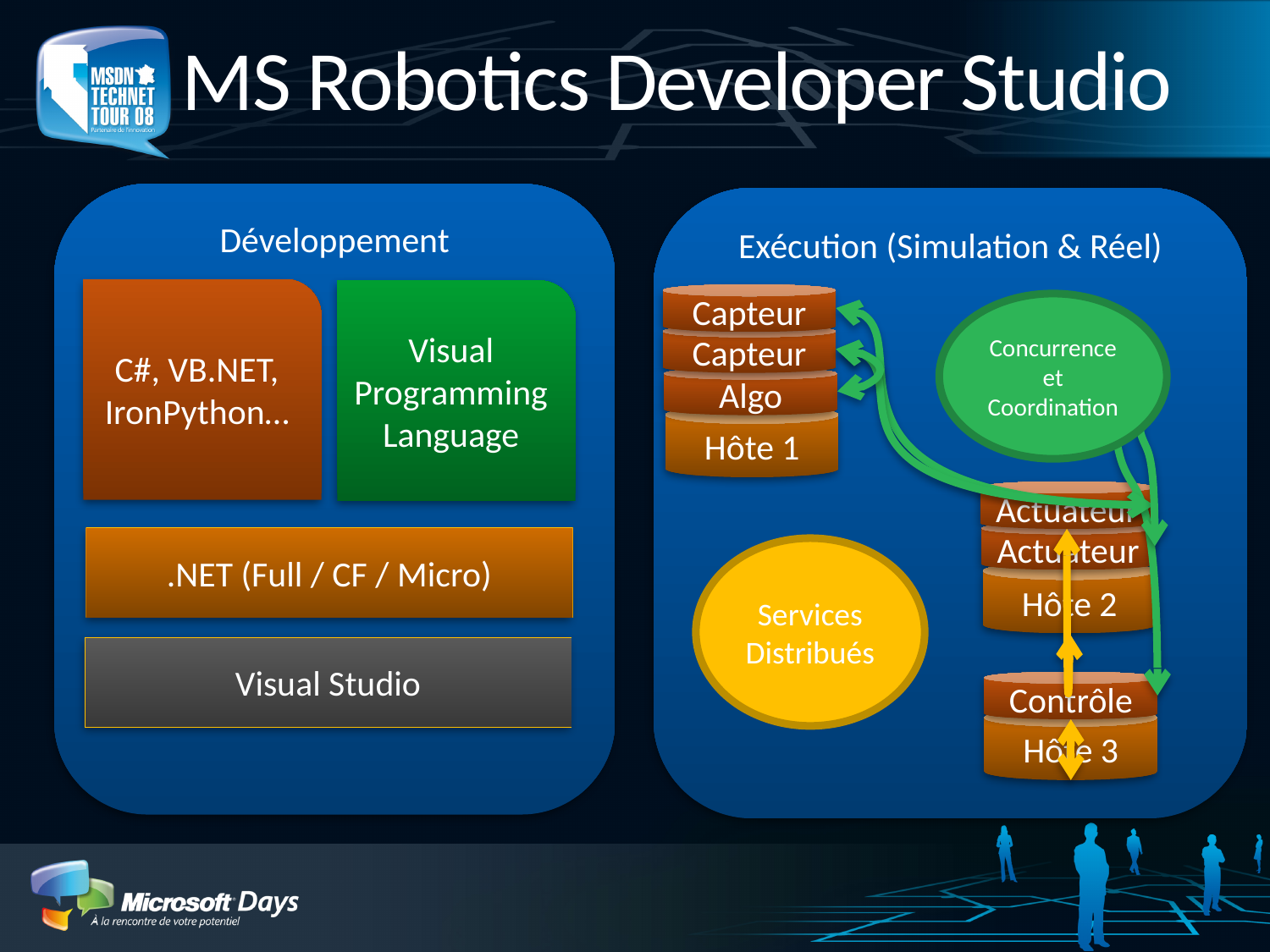

# MS Robotics Developer Studio
Développement
Exécution (Simulation & Réel)
C#, VB.NET, IronPython…
Visual Programming Language
Capteur
Concurrence et Coordination
Capteur
Algo
Hôte 1
Actuateur
Actuateur
.NET (Full / CF / Micro)
Services Distribués
Hôte 2
Visual Studio
Contrôle
Hôte 3